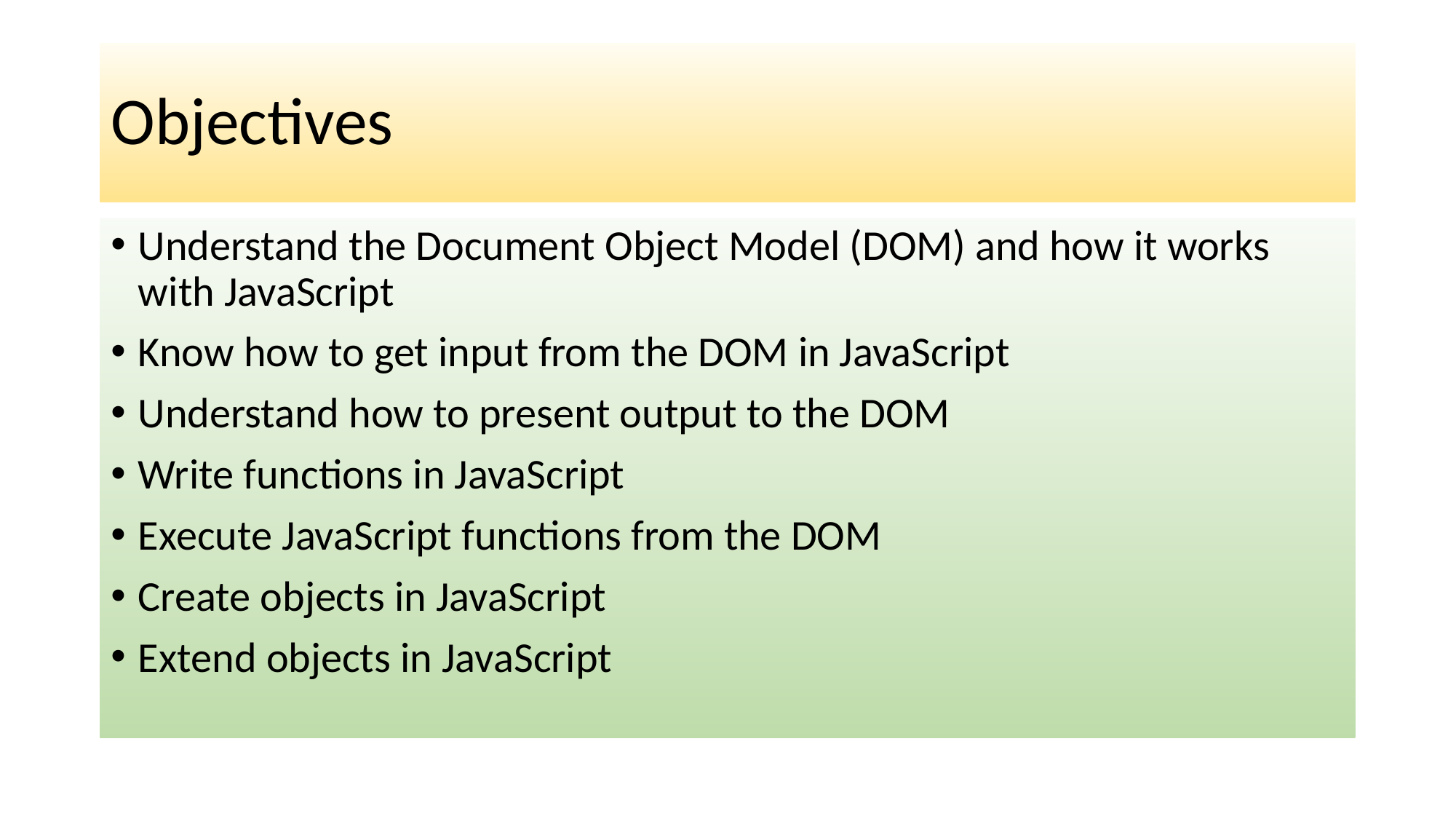

# Objectives
Understand the Document Object Model (DOM) and how it works with JavaScript
Know how to get input from the DOM in JavaScript
Understand how to present output to the DOM
Write functions in JavaScript
Execute JavaScript functions from the DOM
Create objects in JavaScript
Extend objects in JavaScript